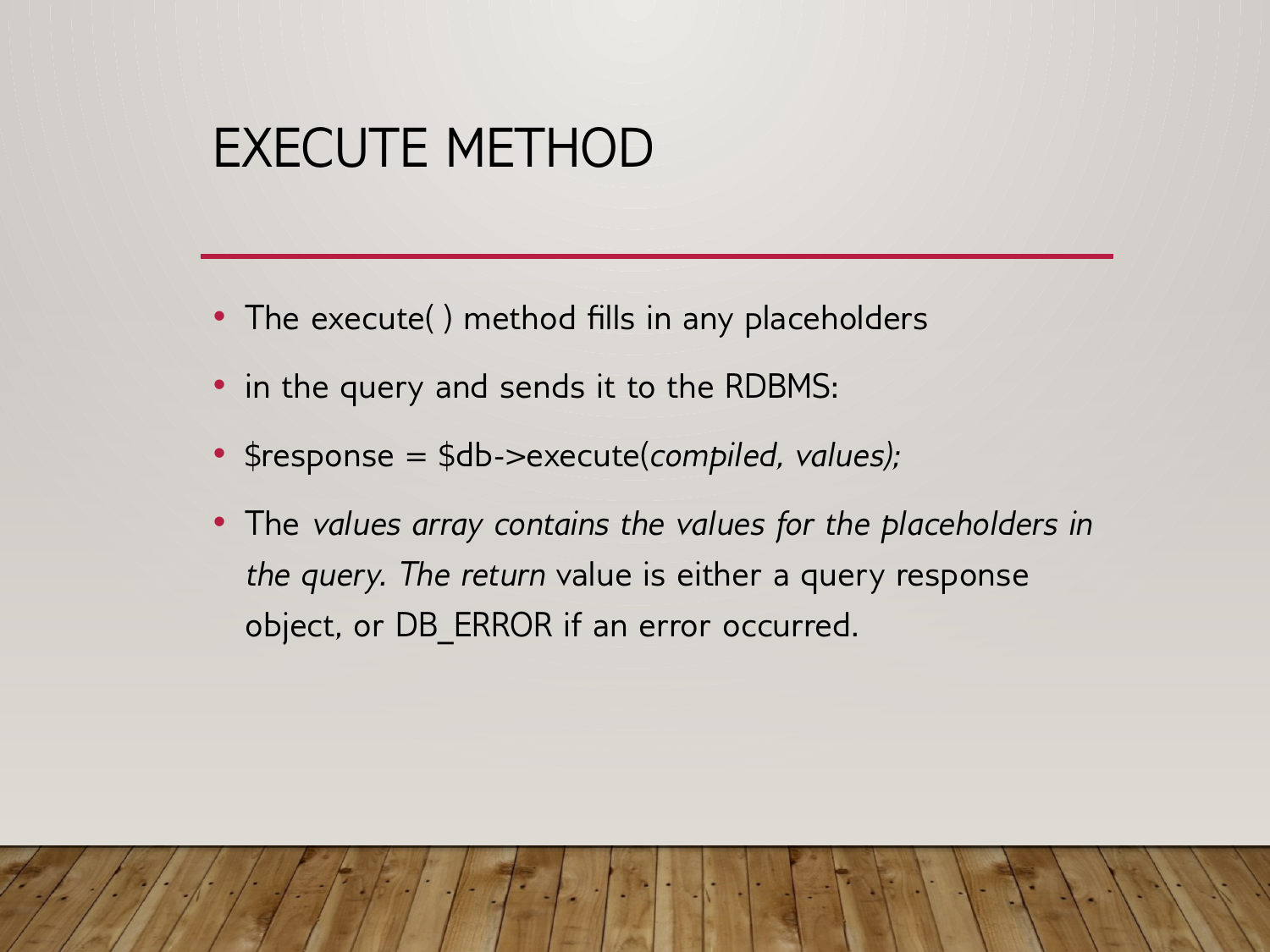

# Execute Method
The execute( ) method fills in any placeholders
in the query and sends it to the RDBMS:
$response = $db->execute(compiled, values);
The values array contains the values for the placeholders in the query. The return value is either a query response object, or DB_ERROR if an error occurred.